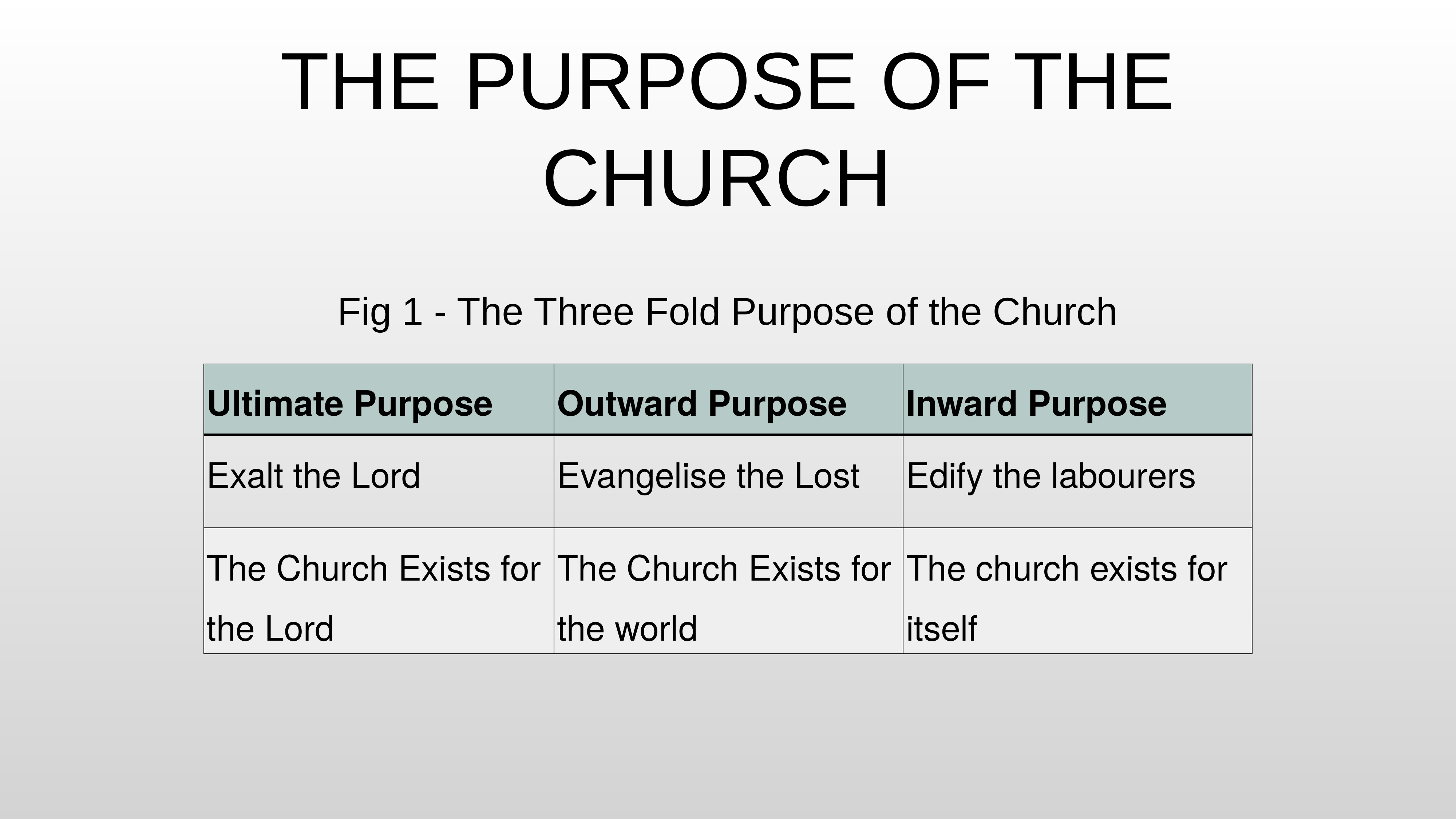

# THE PURPOSE OF THE CHURCH
| Fig 1 - The Three Fold Purpose of the Church |  |  |
| --- | --- | --- |
| Ultimate Purpose | Outward Purpose | Inward Purpose |
| Exalt the Lord | Evangelise the Lost | Edify the labourers |
| The Church Exists for the Lord | The Church Exists for the world | The church exists for itself |